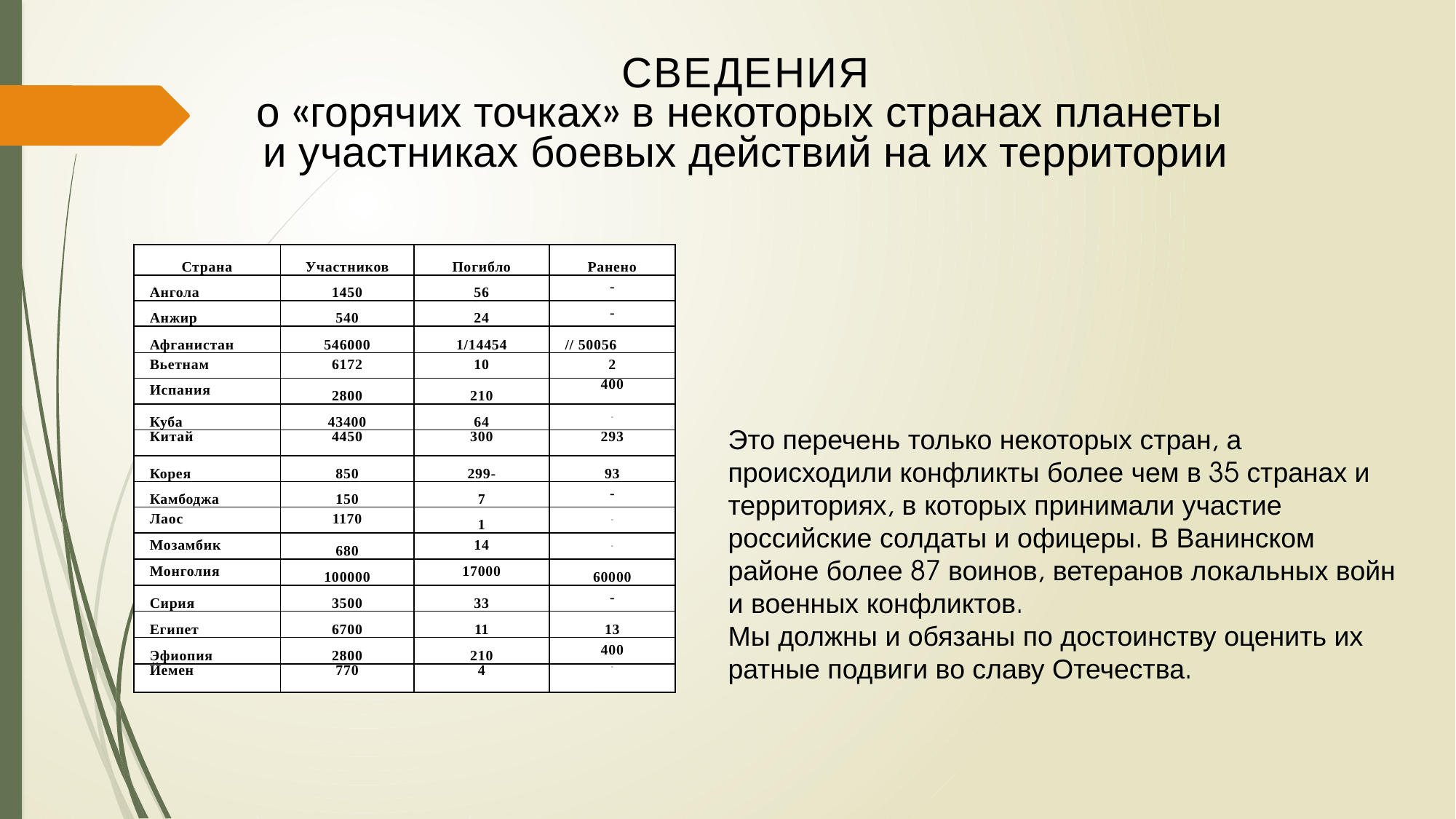

| СВЕДЕНИЯ о «горячих точках» в некоторых странах планеты и участниках боевых действий на их территории |
| --- |
| Страна | Участников | Погибло | Ранено |
| --- | --- | --- | --- |
| Ангола | 1450 | 56 | - |
| Анжир | 540 | 24 | - |
| Афганистан | 546000 | 1/14454 | // 50056 |
| Вьетнам | 6172 | 10 | 2 |
| Испания | 2800 | 210 | 400 |
| Куба | 43400 | 64 | - |
| Китай | 4450 | 300 | 293 |
| Корея | 850 | 299- | 93 |
| Камбоджа | 150 | 7 | - |
| Лаос | 1170 | 1 | - |
| Мозамбик | 680 | 14 | - |
| Монголия | 100000 | 17000 | 60000 |
| Сирия | 3500 | 33 | - |
| Египет | 6700 | 11 | 13 |
| Эфиопия | 2800 | 210 | 400 |
| Йемен | 770 | 4 | - |
Это перечень только некоторых стран, а происходили конфликты более чем в 35 странах и территориях, в которых принимали участие российские солдаты и офицеры. В Ванинском районе более 87 воинов, ветеранов локальных войн и военных конфликтов.
Мы должны и обязаны по достоинству оценить их ратные подвиги во славу Отечества.